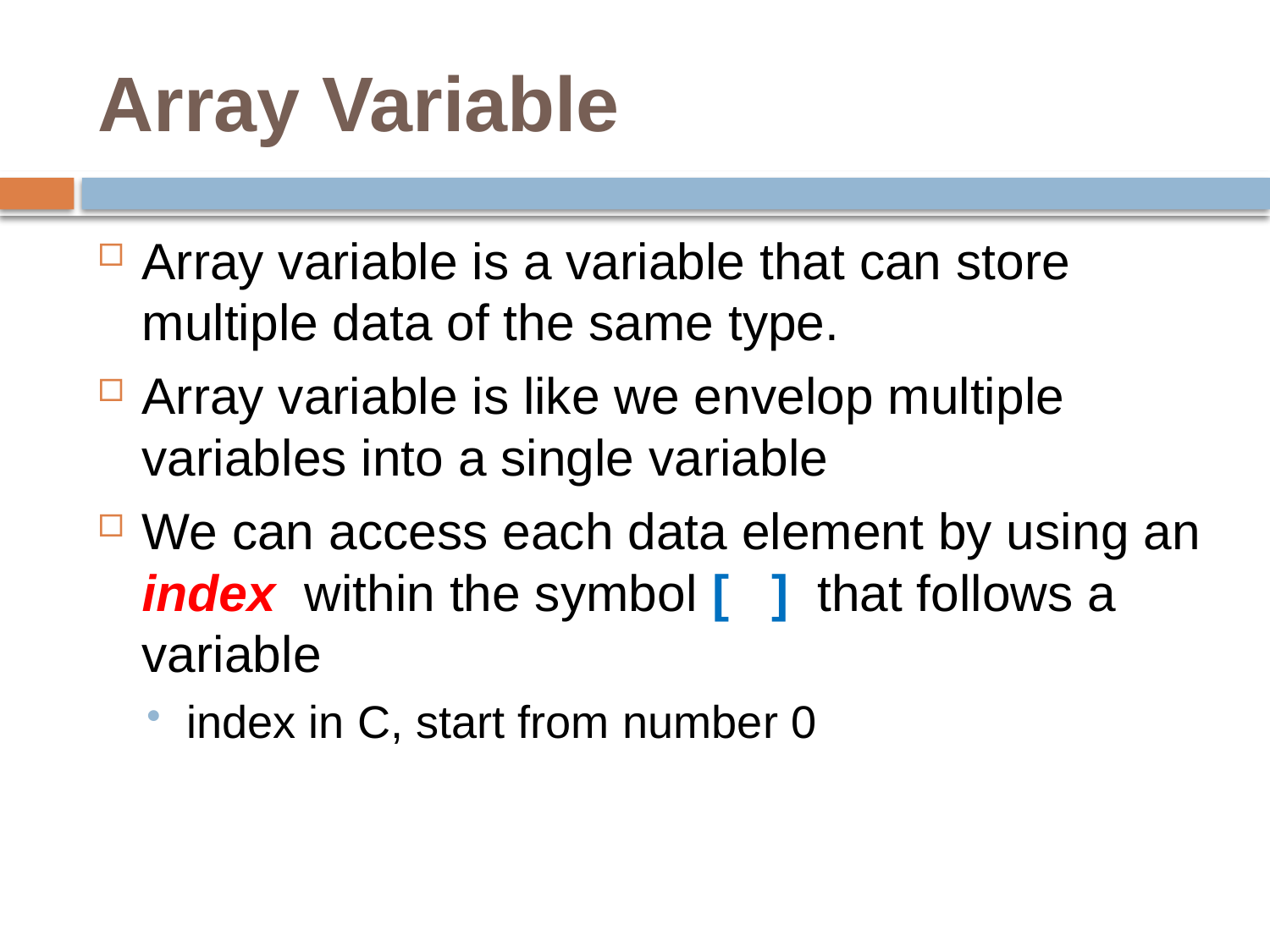

# Array Variable
Array variable is a variable that can store multiple data of the same type.
Array variable is like we envelop multiple variables into a single variable
We can access each data element by using an index  within the symbol [   ]  that follows a variable
index in C, start from number 0